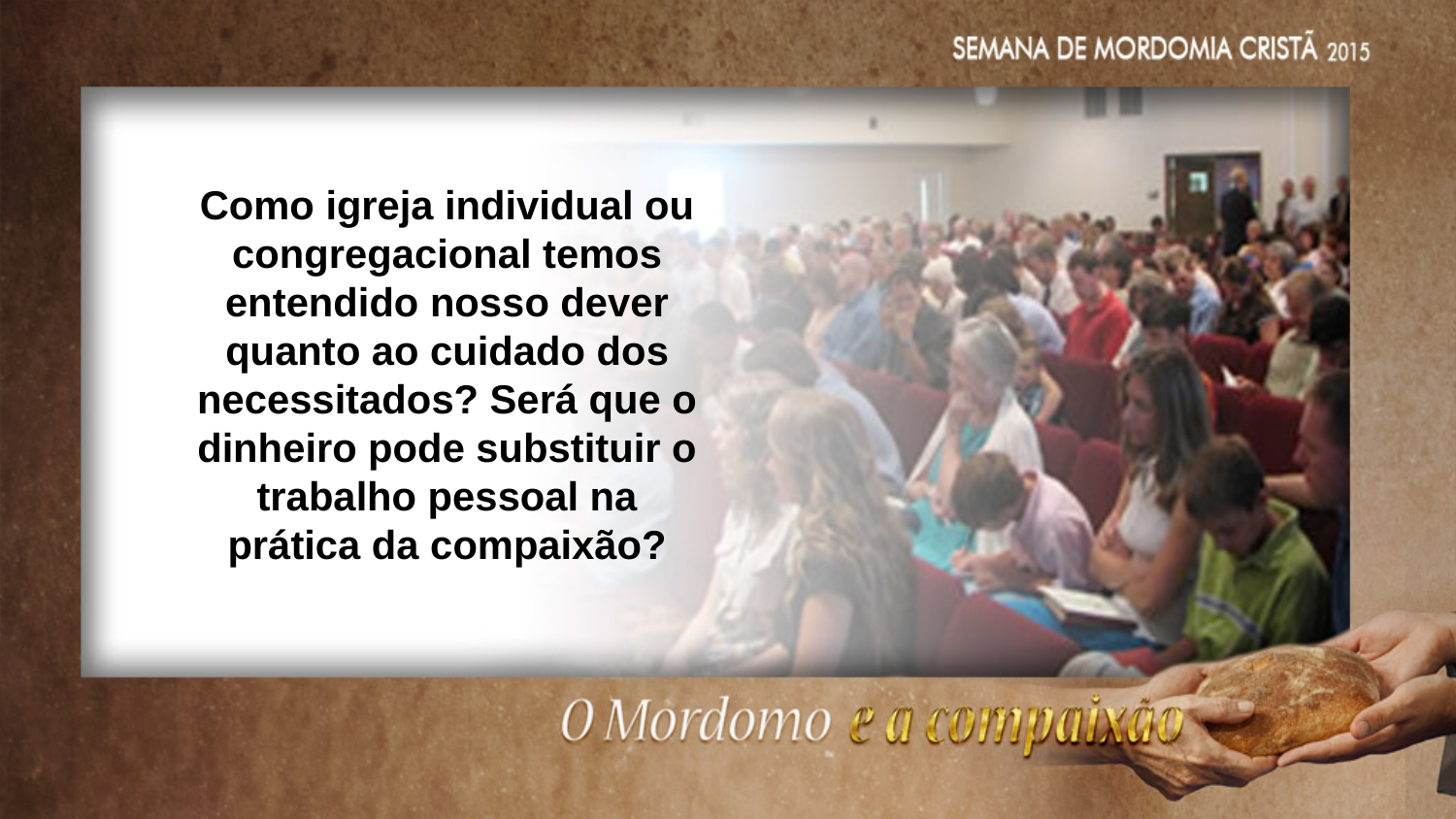

Como igreja individual ou
congregacional temos entendido nosso dever quanto ao cuidado dos
necessitados? Será que o dinheiro pode substituir o trabalho pessoal na
prática da compaixão?